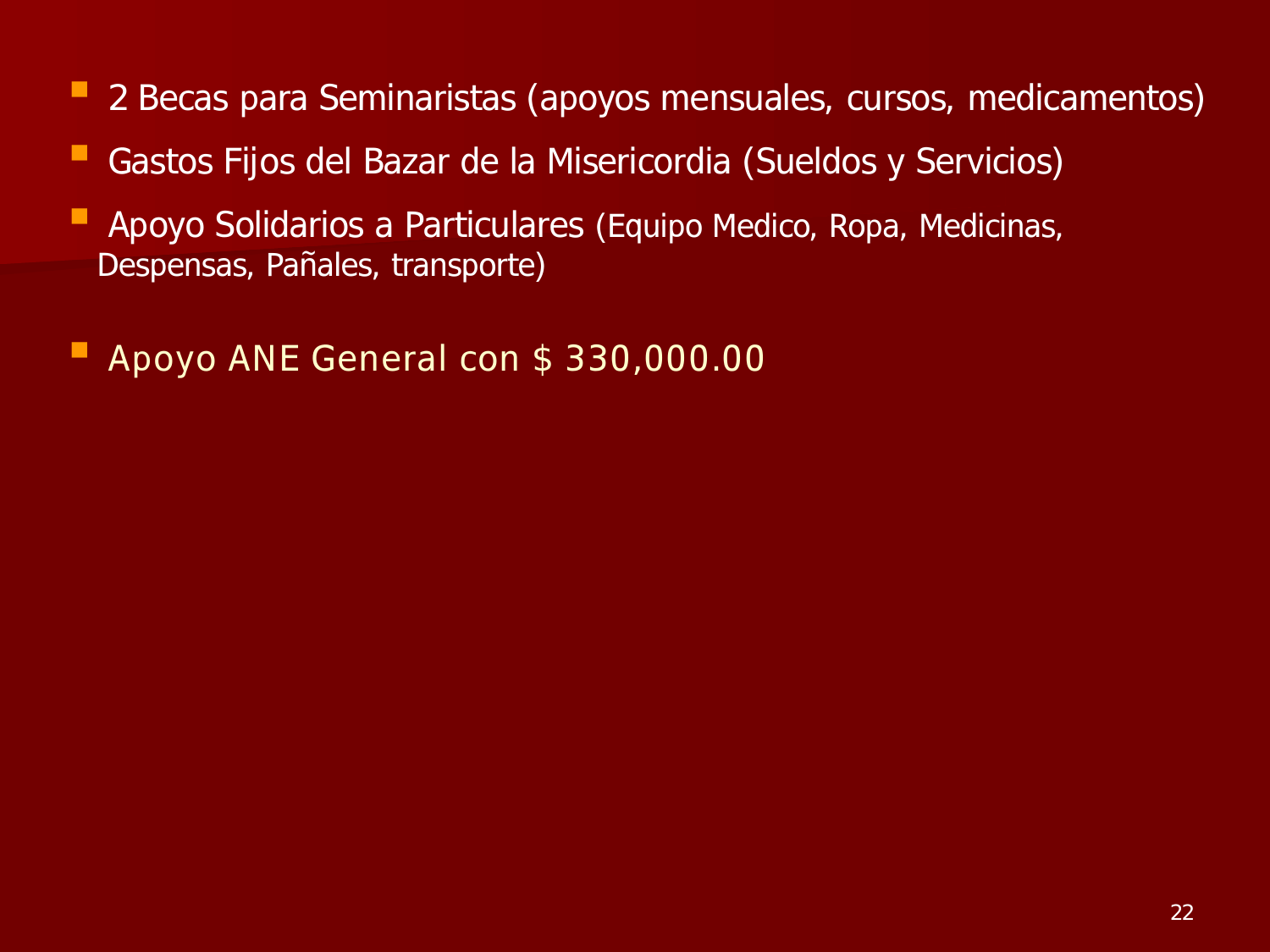

2 Becas para Seminaristas (apoyos mensuales, cursos, medicamentos)
 Gastos Fijos del Bazar de la Misericordia (Sueldos y Servicios)
 Apoyo Solidarios a Particulares (Equipo Medico, Ropa, Medicinas, Despensas, Pañales, transporte)

 Apoyo ANE General con $ 330,000.00
22